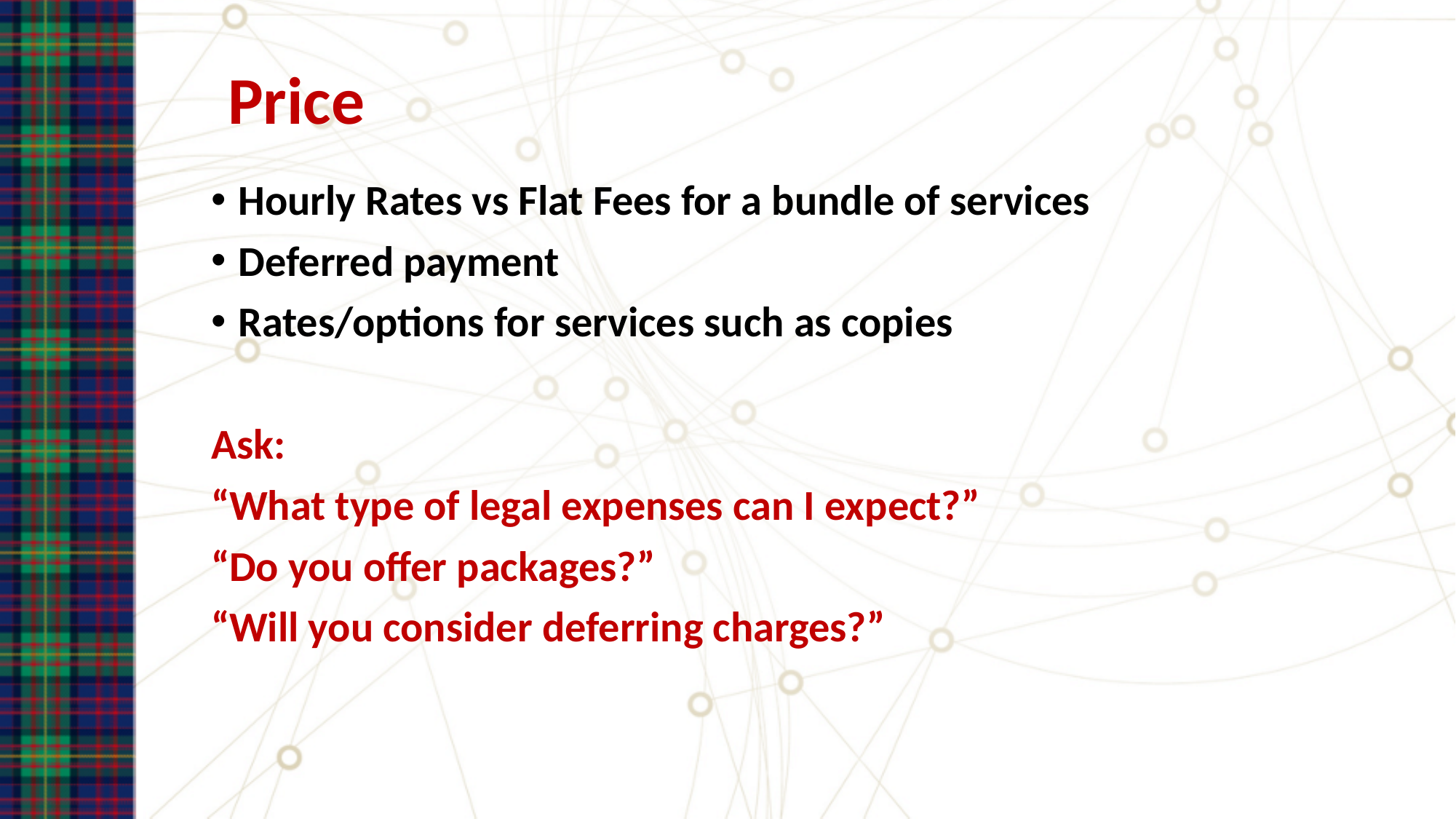

# Price
Hourly Rates vs Flat Fees for a bundle of services
Deferred payment
Rates/options for services such as copies

Ask:
“What type of legal expenses can I expect?”
“Do you offer packages?”
“Will you consider deferring charges?”